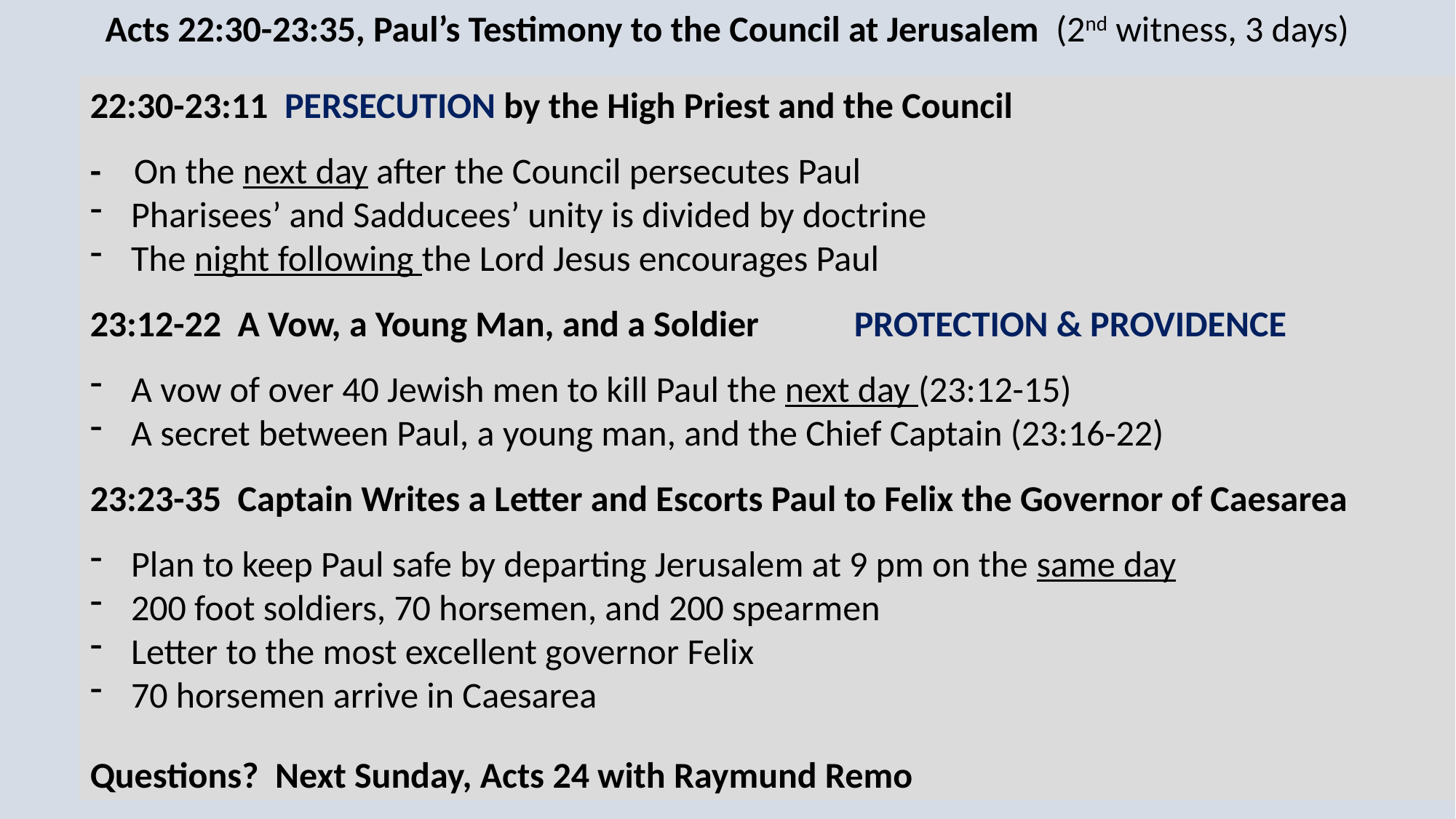

Acts 22:30-23:35, Paul’s Testimony to the Council at Jerusalem  (2nd witness, 3 days)
22:30-23:11  PERSECUTION by the High Priest and the Council

-    On the next day after the Council persecutes Paul
Pharisees’ and Sadducees’ unity is divided by doctrine
The night following the Lord Jesus encourages Paul

23:12-22  A Vow, a Young Man, and a Soldier 	PROTECTION & PROVIDENCE

A vow of over 40 Jewish men to kill Paul the next day (23:12-15)
A secret between Paul, a young man, and the Chief Captain (23:16-22)

23:23-35  Captain Writes a Letter and Escorts Paul to Felix the Governor of Caesarea

Plan to keep Paul safe by departing Jerusalem at 9 pm on the same day
200 foot soldiers, 70 horsemen, and 200 spearmen
Letter to the most excellent governor Felix
70 horsemen arrive in Caesarea

Questions?  Next Sunday, Acts 24 with Raymund Remo